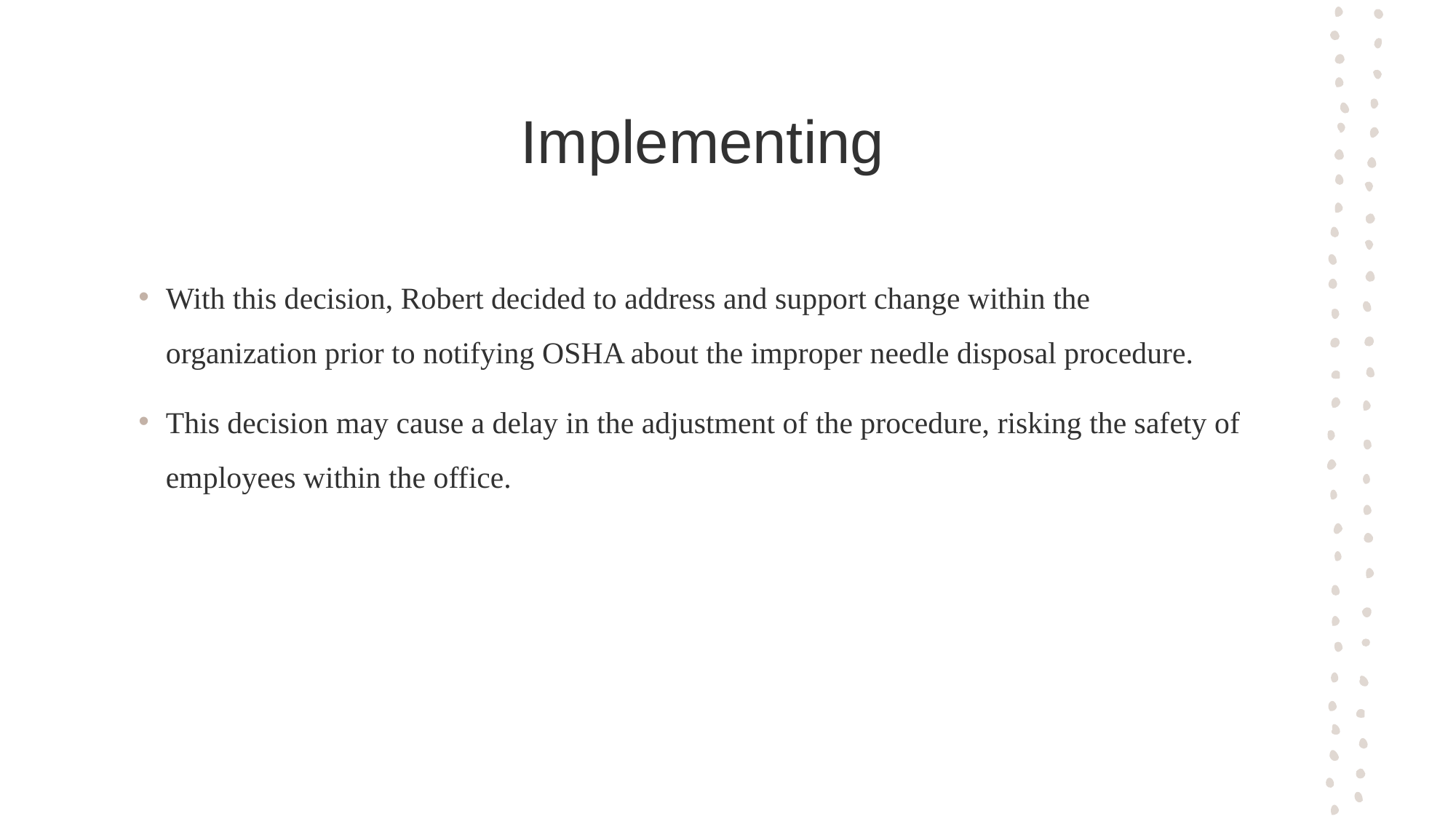

# Implementing
With this decision, Robert decided to address and support change within the organization prior to notifying OSHA about the improper needle disposal procedure.
This decision may cause a delay in the adjustment of the procedure, risking the safety of employees within the office.